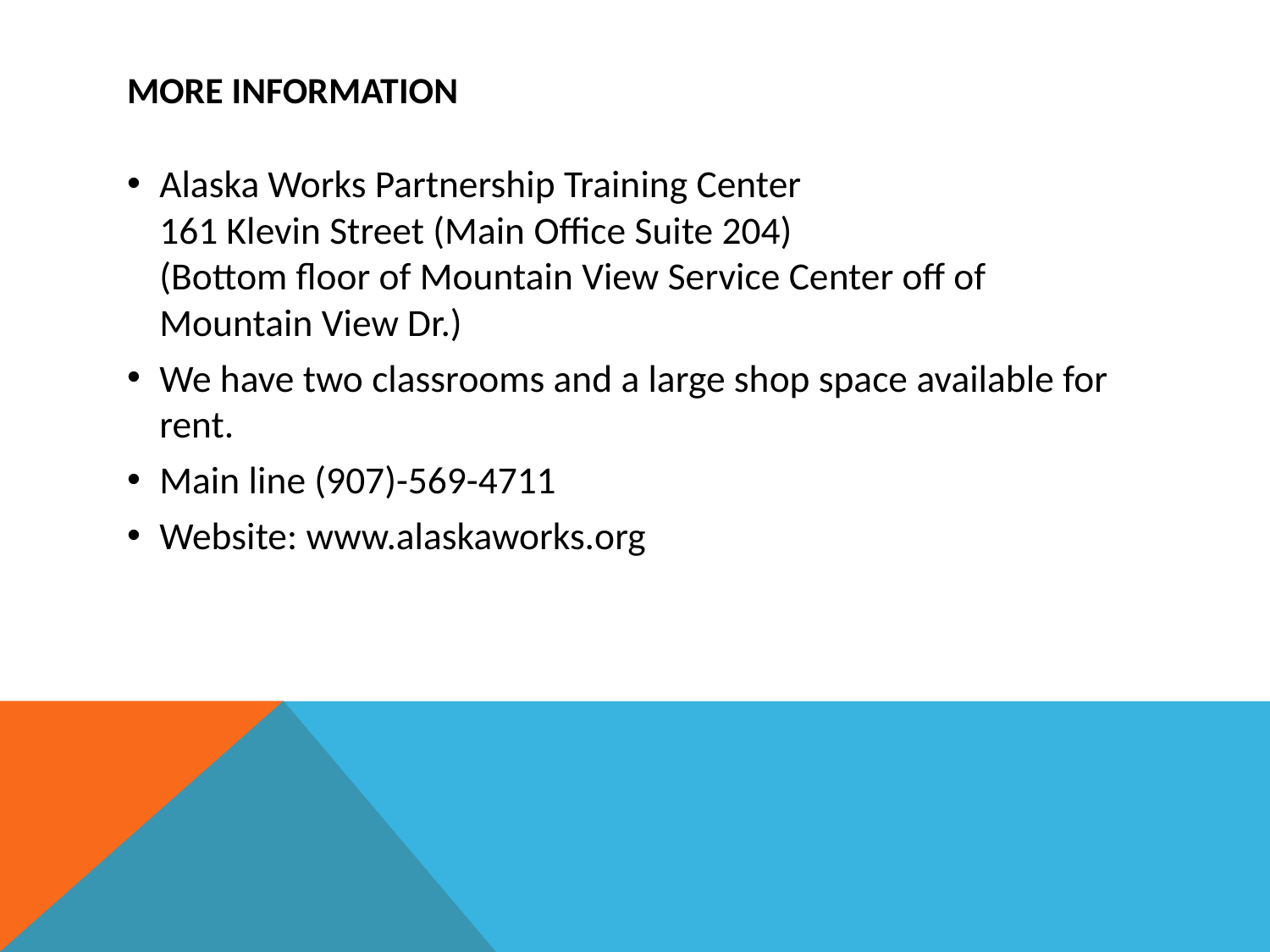

# More INFORMATION
Alaska Works Partnership Training Center
161 Klevin Street (Main Office Suite 204)
(Bottom floor of Mountain View Service Center off of Mountain View Dr.)
We have two classrooms and a large shop space available for rent.
Main line (907)-569-4711
Website: www.alaskaworks.org